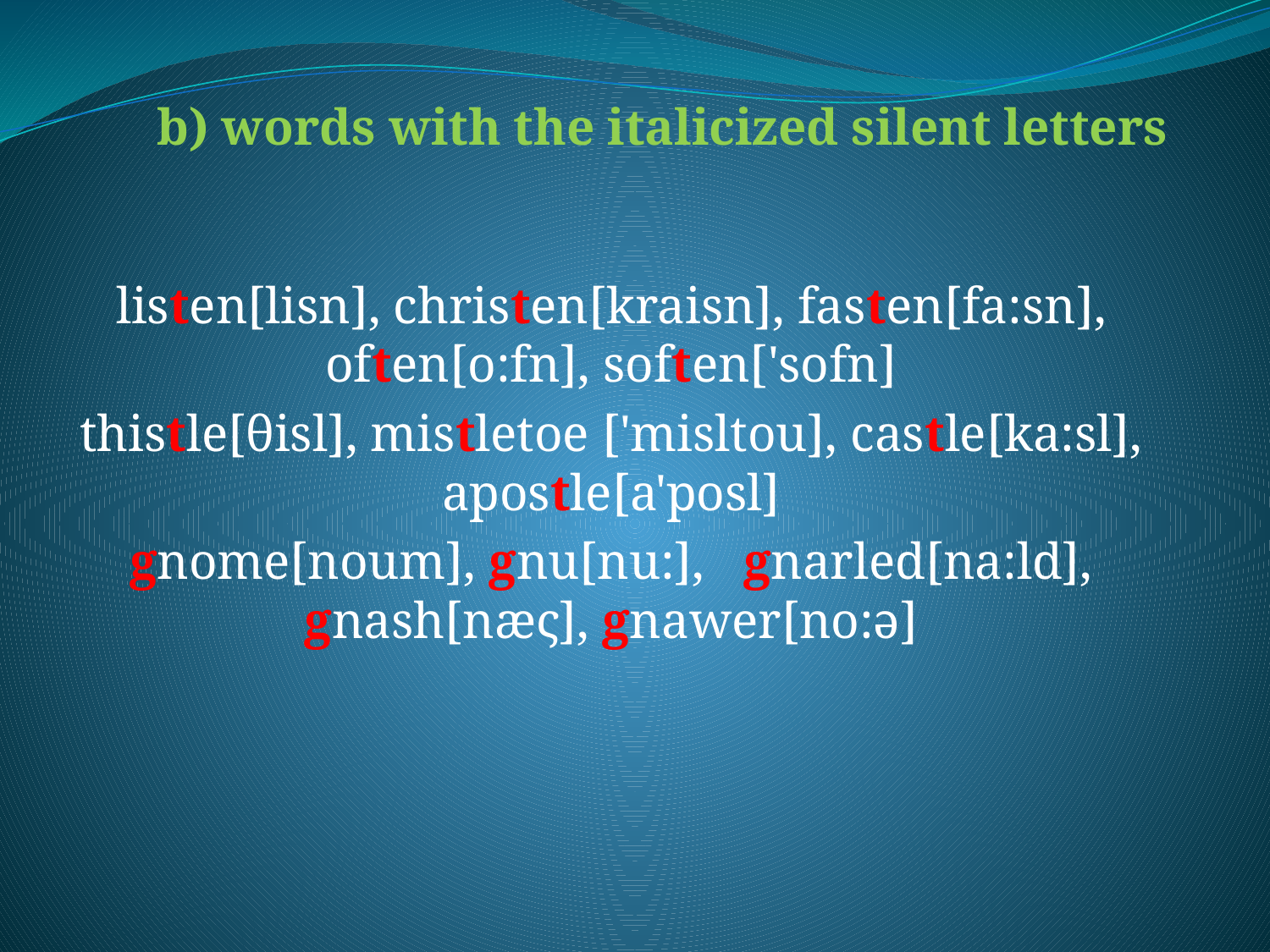

b) words with the italicized silent letters
listen[lisn], christen[kraisn], fasten[fa:sn], often[o:fn], soften['sofn]
thistle[θisl], mistletoe ['misltou], castle[ka:sl], apostle[a'posl]
gnome[noum], gnu[nu:],   gnarled[na:ld], gnash[næς], gnawer[no:ә]